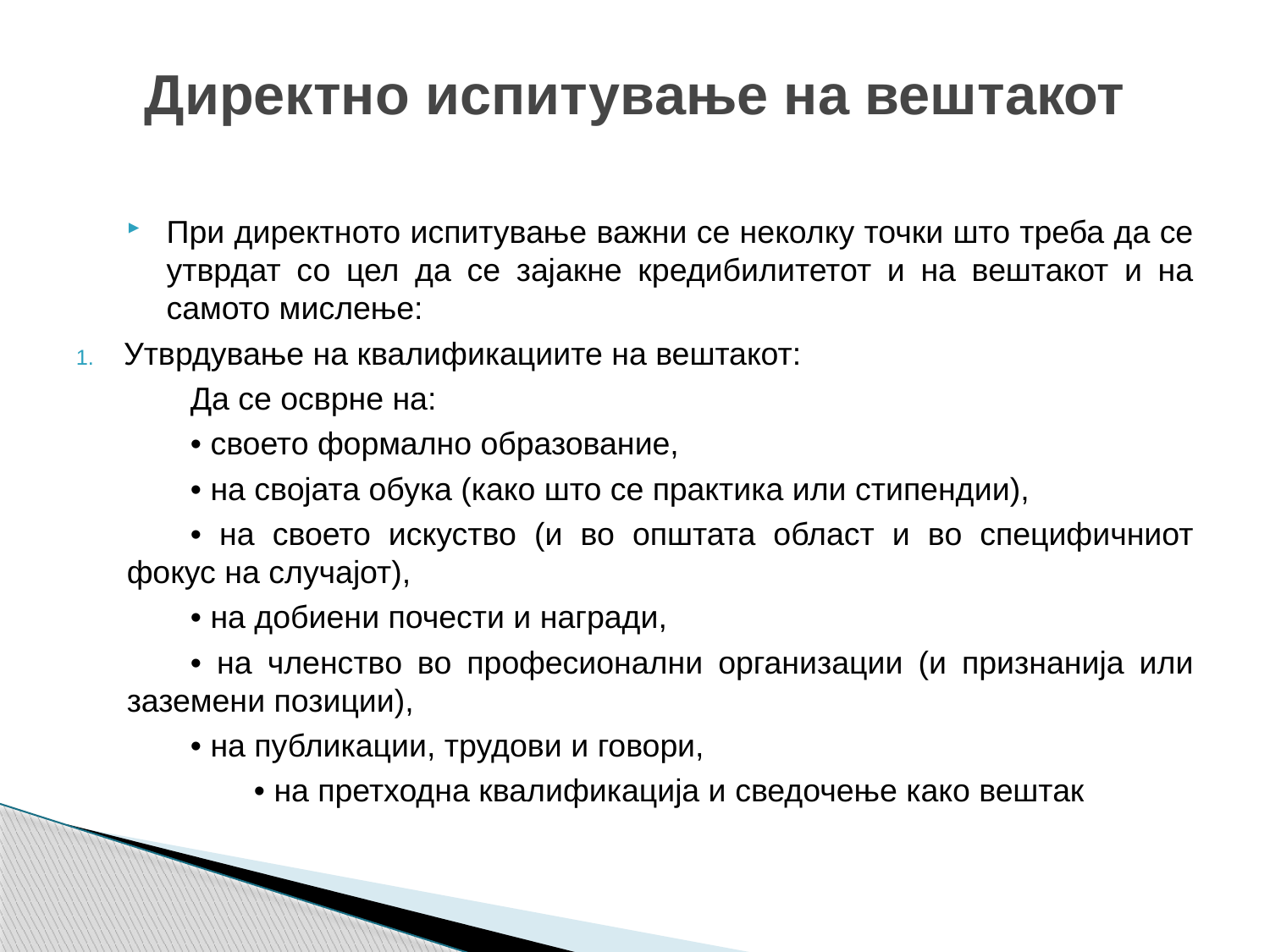

# Директно испитување на вештакот
При директното испитување важни се неколку точки што треба да се утврдат со цел да се зајакне кредибилитетот и на вештакот и на самото мислење:
Утврдување на квалификациите на вештакот:
Да се осврне на:
• своето формално образование,
• на својата обука (како што се практика или стипендии),
• на своето искуство (и во општата област и во специфичниот фокус на случајот),
• на добиени почести и награди,
• на членство во професионални организации (и признанија или заземени позиции),
• на публикации, трудови и говори,
	• на претходна квалификација и сведочење како вештак